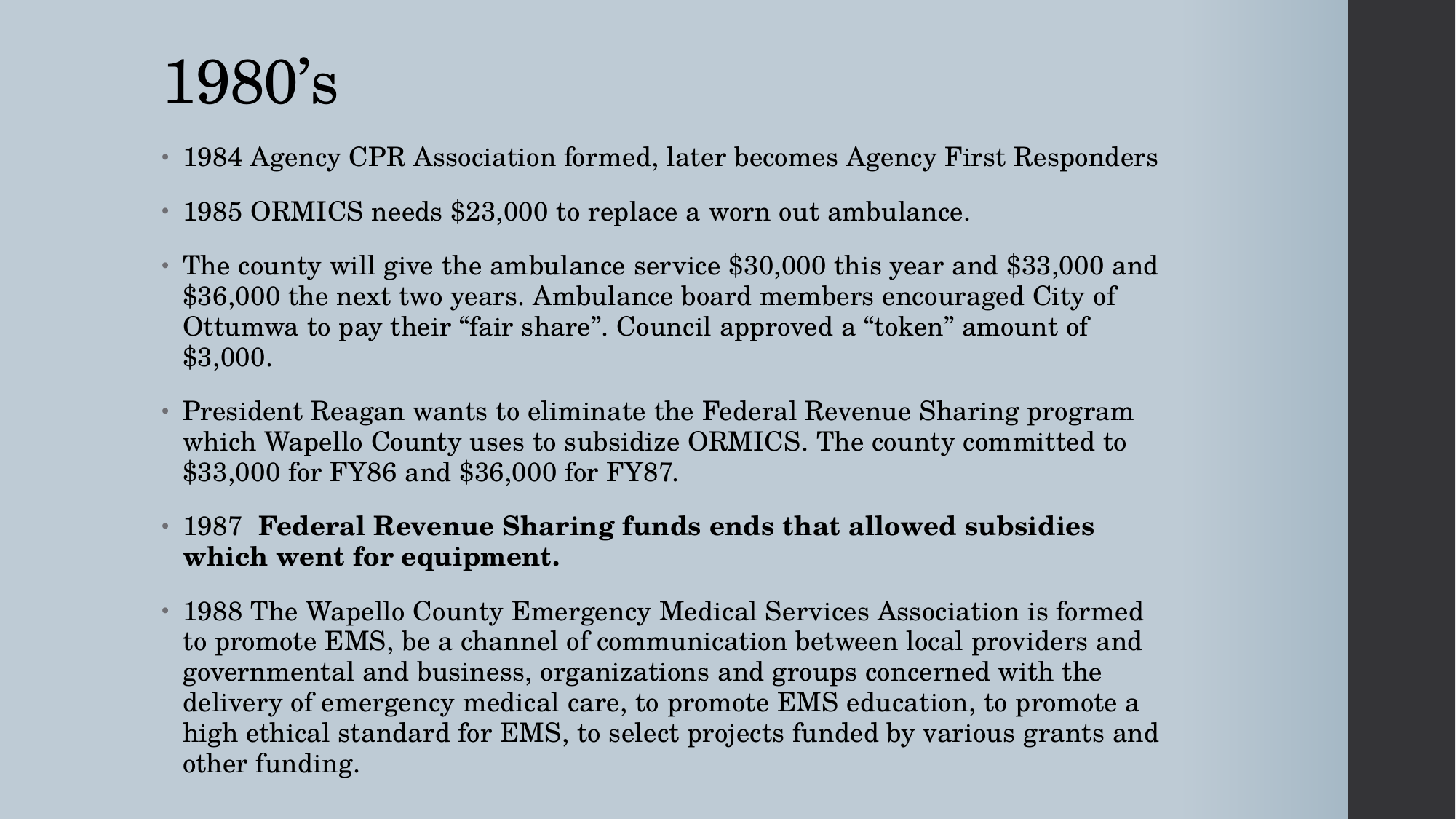

# 1980’s
1984 Agency CPR Association formed, later becomes Agency First Responders
1985 ORMICS needs $23,000 to replace a worn out ambulance.
The county will give the ambulance service $30,000 this year and $33,000 and $36,000 the next two years. Ambulance board members encouraged City of Ottumwa to pay their “fair share”. Council approved a “token” amount of $3,000.
President Reagan wants to eliminate the Federal Revenue Sharing program which Wapello County uses to subsidize ORMICS. The county committed to $33,000 for FY86 and $36,000 for FY87.
1987  Federal Revenue Sharing funds ends that allowed subsidies which went for equipment.
1988 The Wapello County Emergency Medical Services Association is formed to promote EMS, be a channel of communication between local providers and governmental and business, organizations and groups concerned with the delivery of emergency medical care, to promote EMS education, to promote a high ethical standard for EMS, to select projects funded by various grants and other funding.